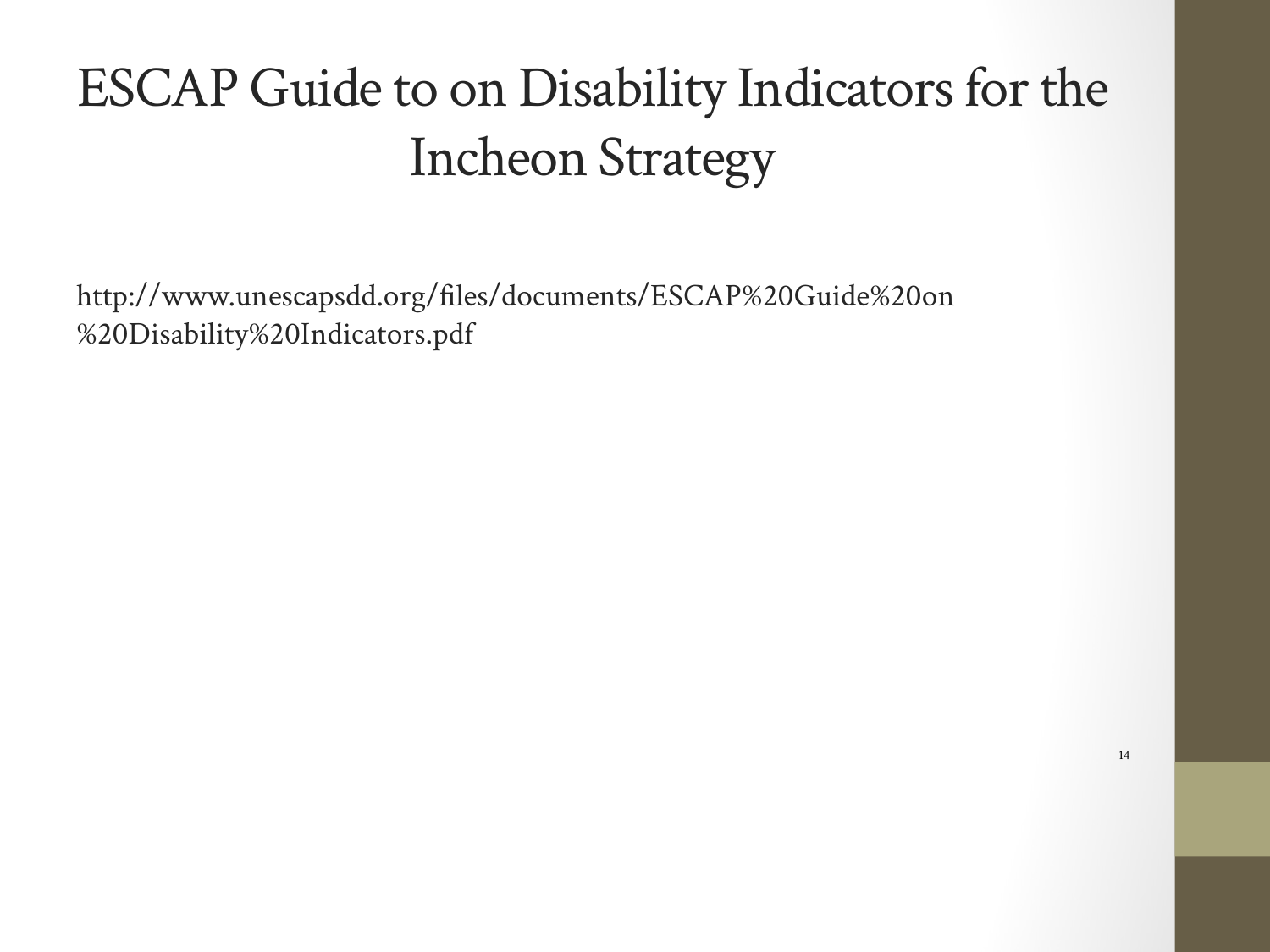

# ESCAP Guide to on Disability Indicators for the Incheon Strategy

http://www.unescapsdd.org/files/documents/ESCAP%20Guide%20on%20Disability%20Indicators.pdf
14